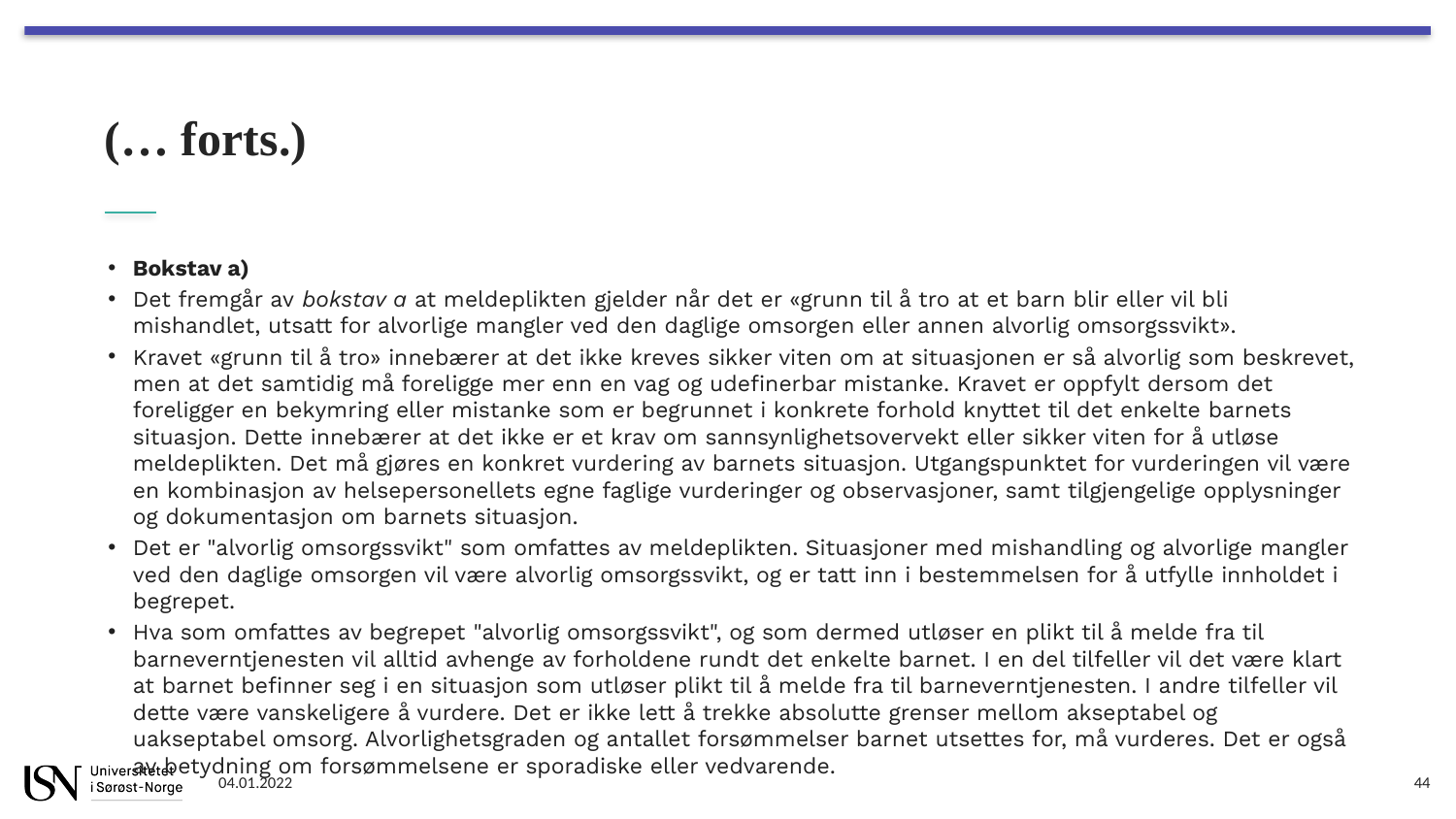

# (… forts.)
Bokstav a)
Det fremgår av bokstav a at meldeplikten gjelder når det er «grunn til å tro at et barn blir eller vil bli mishandlet, utsatt for alvorlige mangler ved den daglige omsorgen eller annen alvorlig omsorgssvikt».
Kravet «grunn til å tro» innebærer at det ikke kreves sikker viten om at situasjonen er så alvorlig som beskrevet, men at det samtidig må foreligge mer enn en vag og udefinerbar mistanke. Kravet er oppfylt dersom det foreligger en bekymring eller mistanke som er begrunnet i konkrete forhold knyttet til det enkelte barnets situasjon. Dette innebærer at det ikke er et krav om sannsynlighetsovervekt eller sikker viten for å utløse meldeplikten. Det må gjøres en konkret vurdering av barnets situasjon. Utgangspunktet for vurderingen vil være en kombinasjon av helsepersonellets egne faglige vurderinger og observasjoner, samt tilgjengelige opplysninger og dokumentasjon om barnets situasjon.
Det er "alvorlig omsorgssvikt" som omfattes av meldeplikten. Situasjoner med mishandling og alvorlige mangler ved den daglige omsorgen vil være alvorlig omsorgssvikt, og er tatt inn i bestemmelsen for å utfylle innholdet i begrepet.
Hva som omfattes av begrepet "alvorlig omsorgssvikt", og som dermed utløser en plikt til å melde fra til barneverntjenesten vil alltid avhenge av forholdene rundt det enkelte barnet. I en del tilfeller vil det være klart at barnet befinner seg i en situasjon som utløser plikt til å melde fra til barneverntjenesten. I andre tilfeller vil dette være vanskeligere å vurdere. Det er ikke lett å trekke absolutte grenser mellom akseptabel og uakseptabel omsorg. Alvorlighetsgraden og antallet forsømmelser barnet utsettes for, må vurderes. Det er også av betydning om forsømmelsene er sporadiske eller vedvarende.

04.01.2022
44